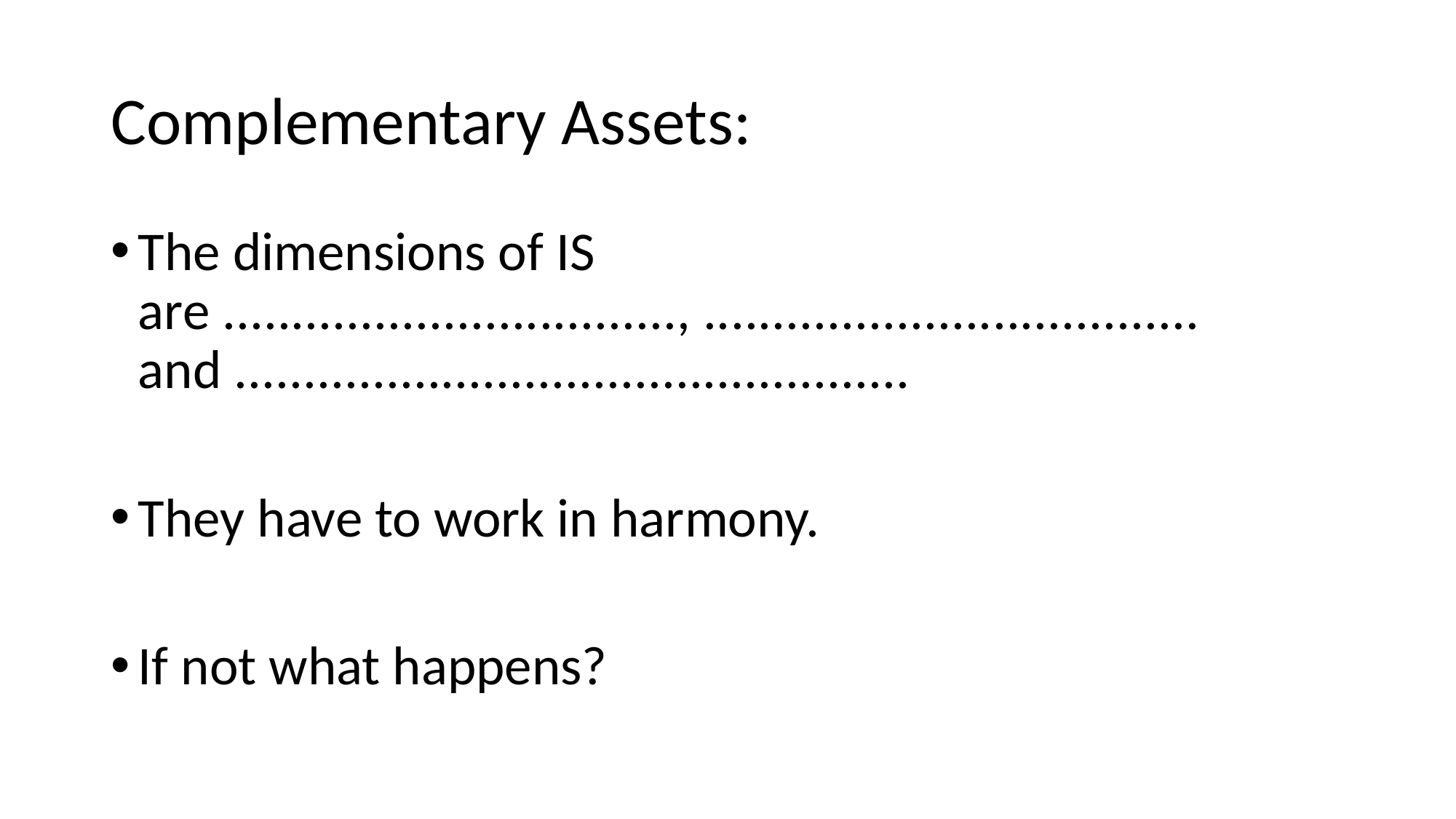

# Complementary Assets:
The dimensions of IS are ................................., .................................... and .................................................

They have to work in harmony.

If not what happens?